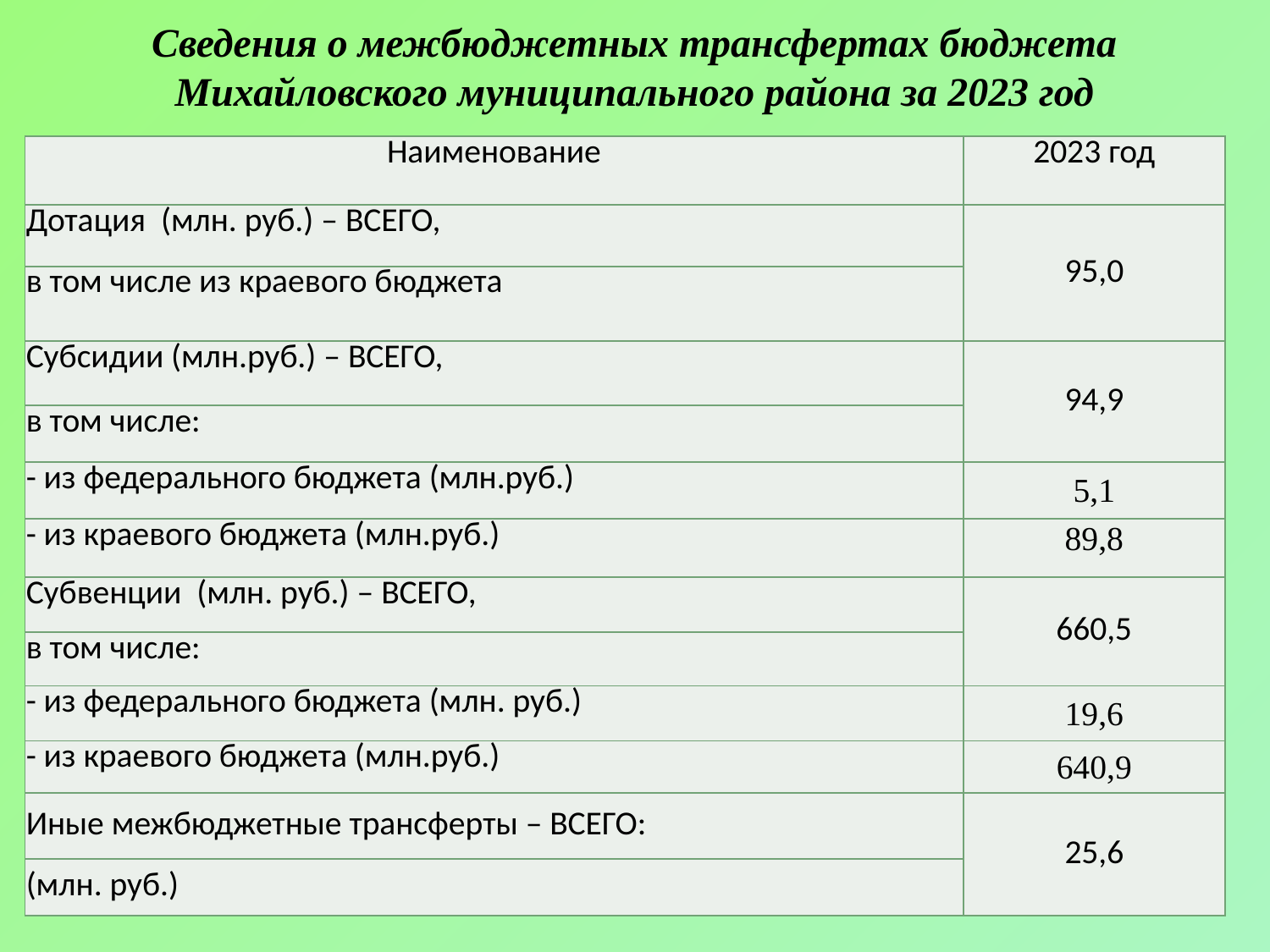

# Сведения о межбюджетных трансфертах бюджета Михайловского муниципального района за 2023 год
| Наименование | 2023 год |
| --- | --- |
| Дотация (млн. руб.) – ВСЕГО, | 95,0 |
| в том числе из краевого бюджета |  |
| Субсидии (млн.руб.) – ВСЕГО, | 94,9 |
| в том числе: |  |
| - из федерального бюджета (млн.руб.) | 5,1 |
| - из краевого бюджета (млн.руб.) | 89,8 |
| Субвенции (млн. руб.) – ВСЕГО, | 660,5 |
| в том числе: |  |
| - из федерального бюджета (млн. руб.) | 19,6 |
| - из краевого бюджета (млн.руб.) | 640,9 |
| Иные межбюджетные трансферты – ВСЕГО: | 25,6 |
| (млн. руб.) |  |